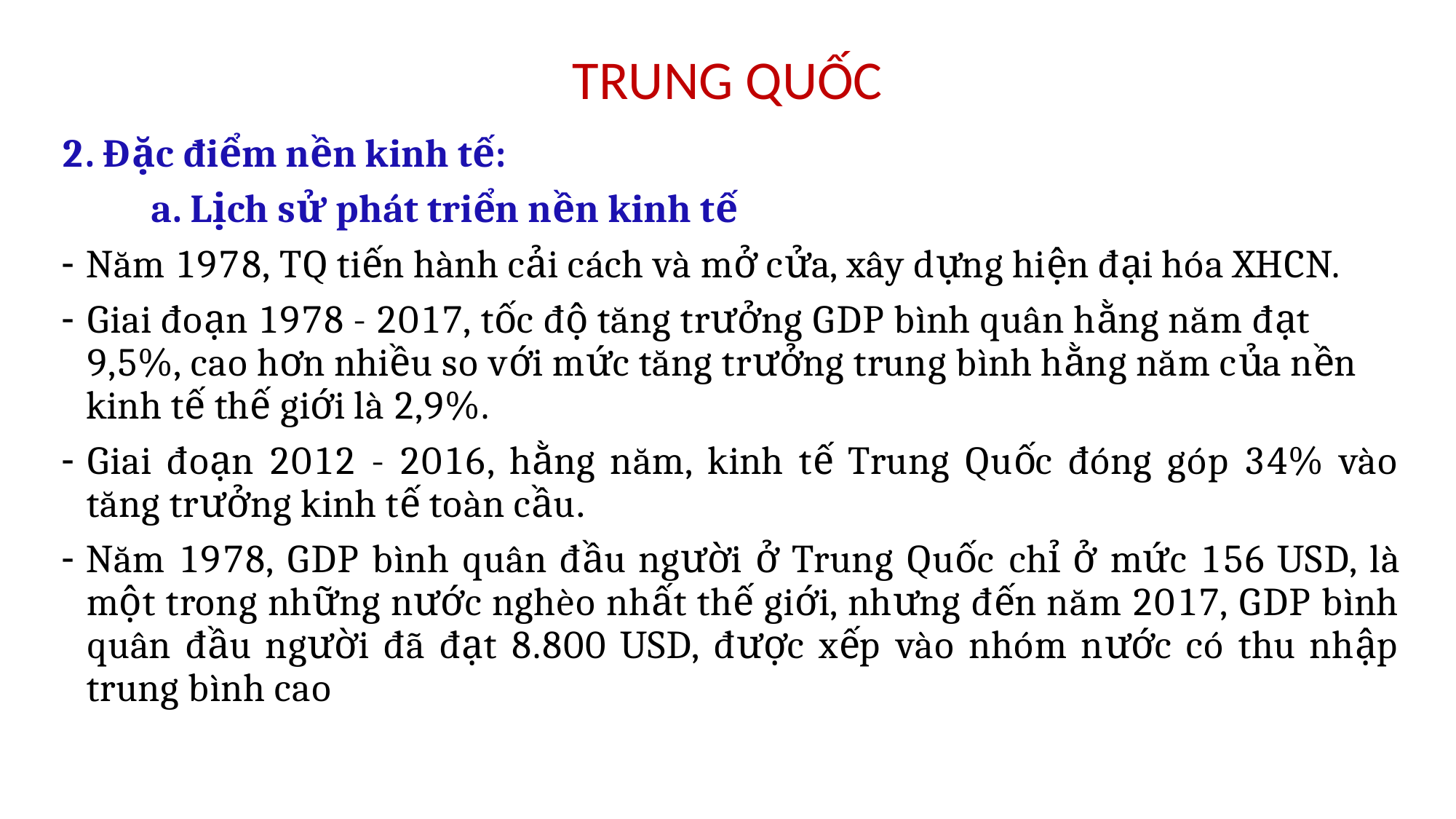

# TRUNG QUỐC
2. Đặc điểm nền kinh tế:
	a. Lịch sử phát triển nền kinh tế
Năm 1978, TQ tiến hành cải cách và mở cửa, xây dựng hiện đại hóa XHCN.
Giai đoạn 1978 - 2017, tốc độ tăng trưởng GDP bình quân hằng năm đạt 9,5%, cao hơn nhiều so với mức tăng trưởng trung bình hằng năm của nền kinh tế thế giới là 2,9%.
Giai đoạn 2012 - 2016, hằng năm, kinh tế Trung Quốc đóng góp 34% vào tăng trưởng kinh tế toàn cầu.
Năm 1978, GDP bình quân đầu người ở Trung Quốc chỉ ở mức 156 USD, là một trong những nước nghèo nhất thế giới, nhưng đến năm 2017, GDP bình quân đầu người đã đạt 8.800 USD, được xếp vào nhóm nước có thu nhập trung bình cao